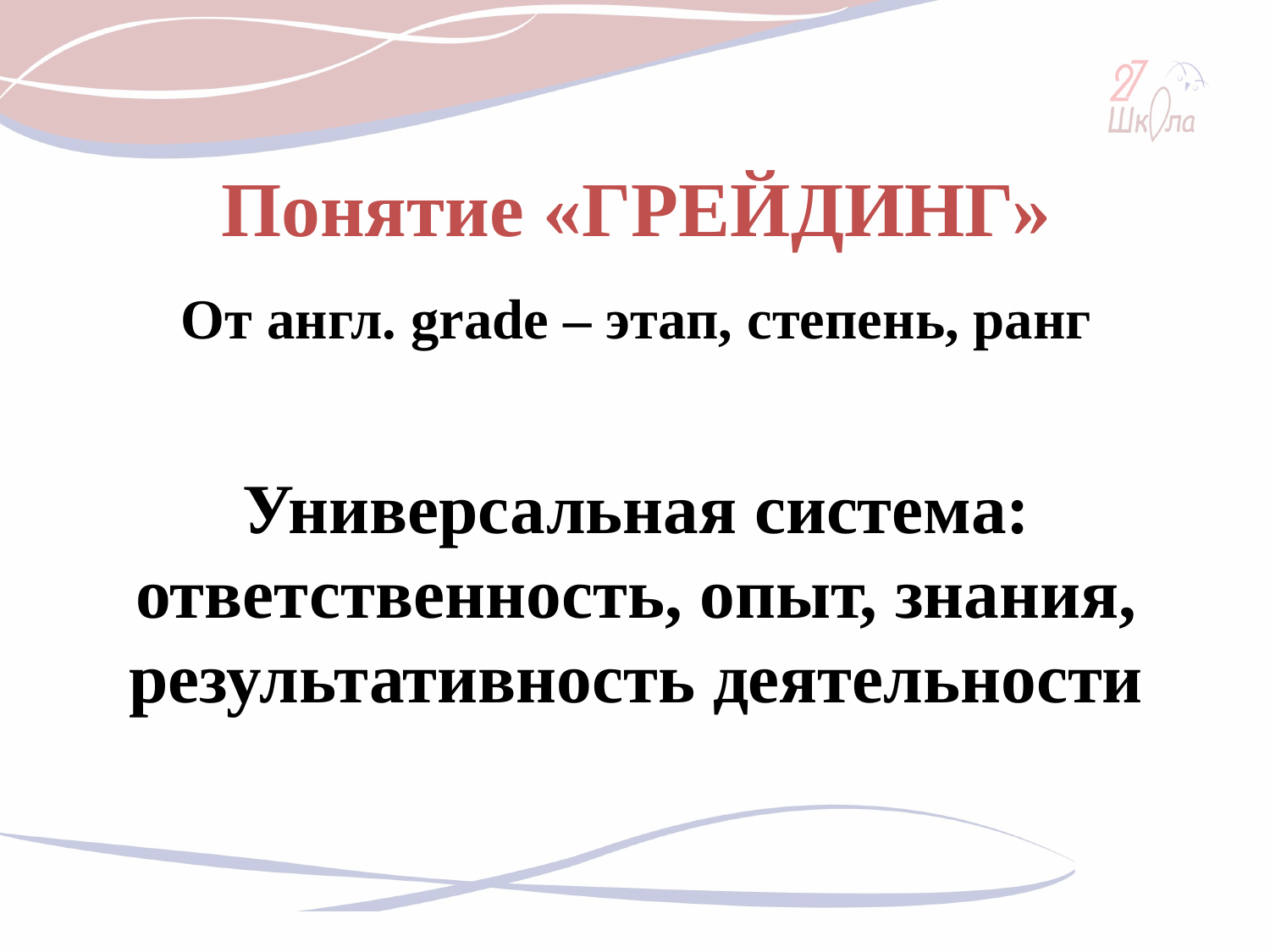

# Понятие «ГРЕЙДИНГ»
От англ. grade – этап, степень, ранг

Универсальная система: ответственность, опыт, знания, результативность деятельности